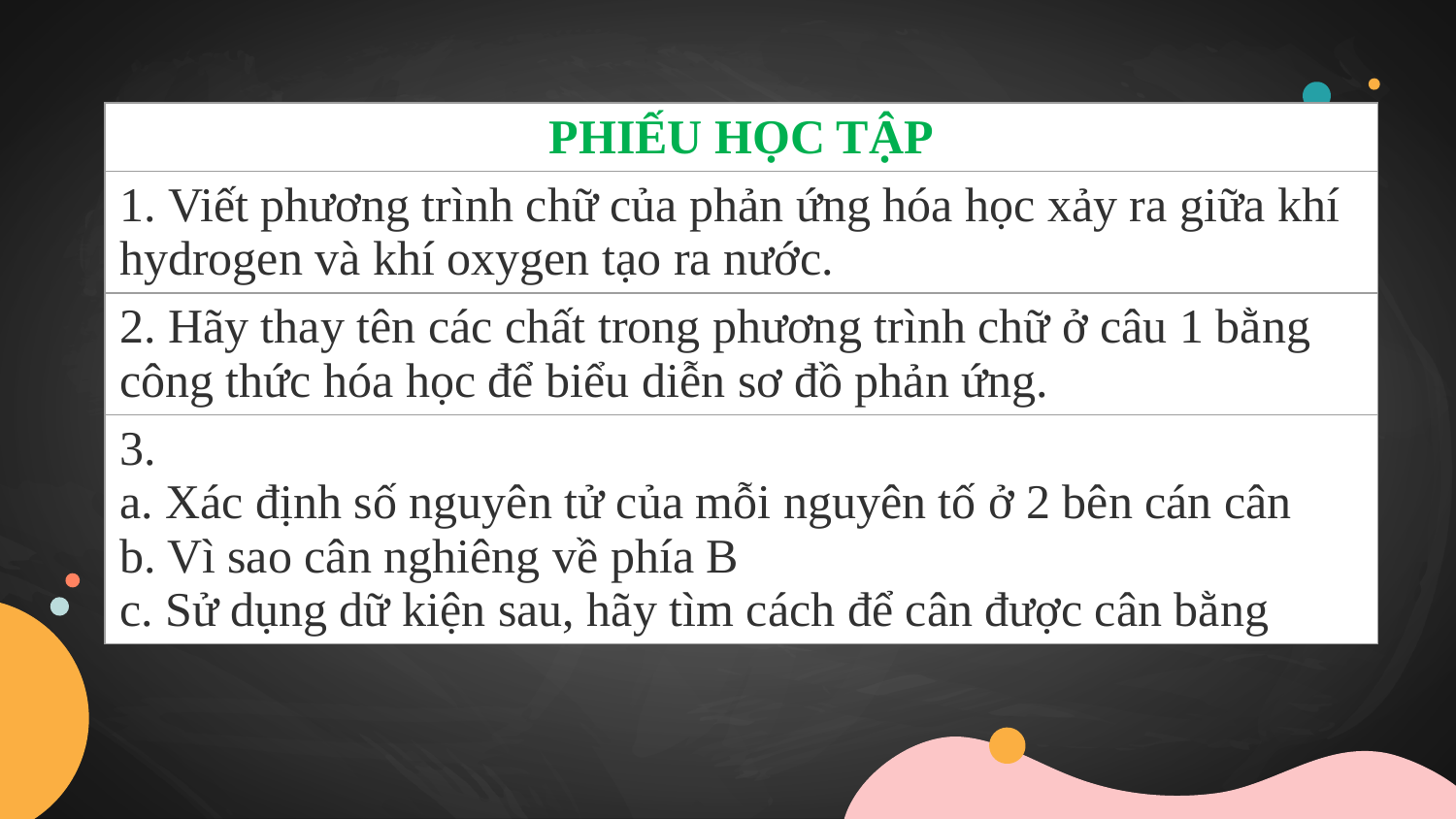

| PHIẾU HỌC TẬP |
| --- |
| 1. Viết phương trình chữ của phản ứng hóa học xảy ra giữa khí hydrogen và khí oxygen tạo ra nước. |
| 2. Hãy thay tên các chất trong phương trình chữ ở câu 1 bằng công thức hóa học để biểu diễn sơ đồ phản ứng. |
| 3. a. Xác định số nguyên tử của mỗi nguyên tố ở 2 bên cán cân b. Vì sao cân nghiêng về phía B c. Sử dụng dữ kiện sau, hãy tìm cách để cân được cân bằng |